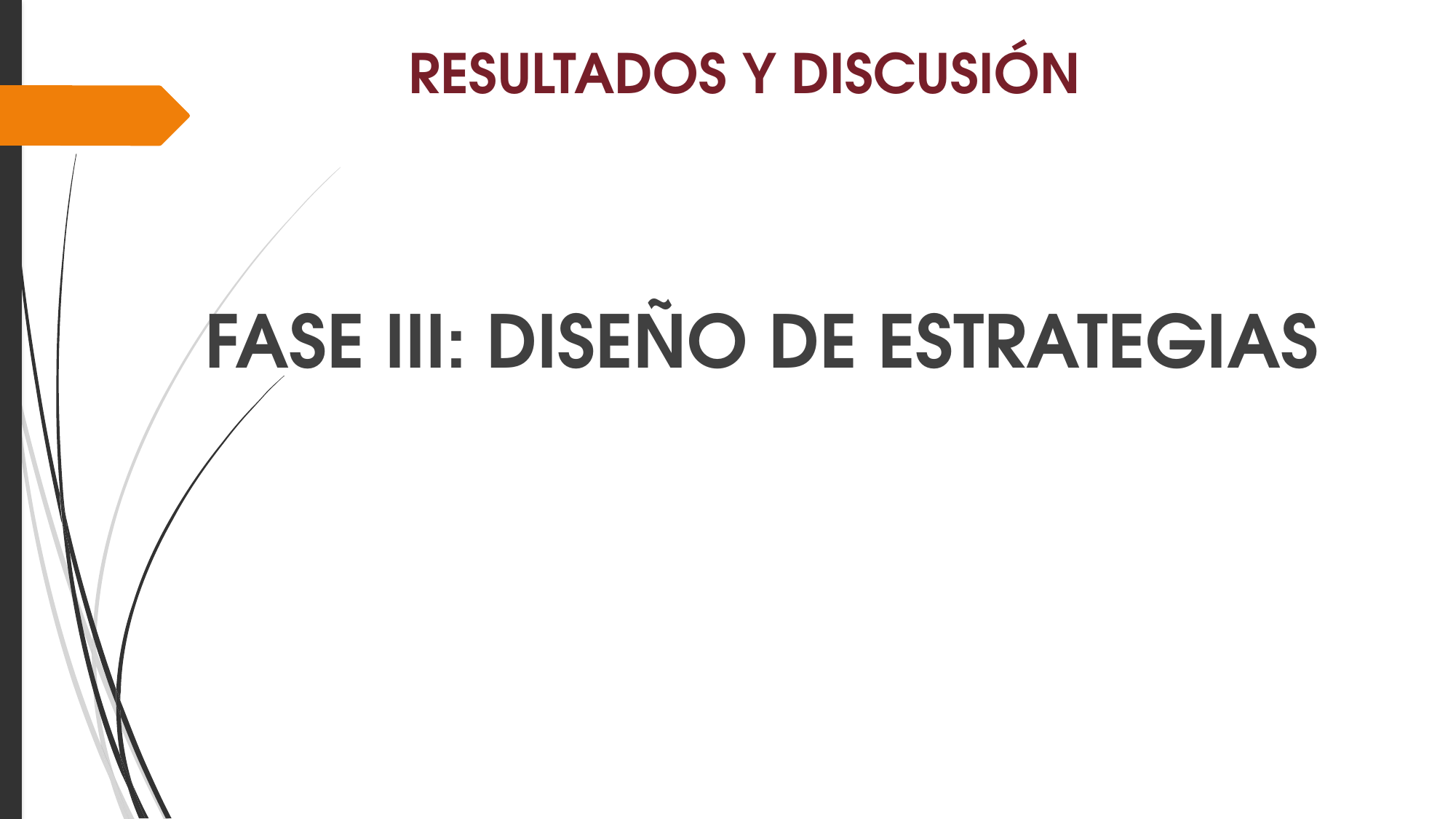

RESULTADOS Y DISCUSIÓN
FASE III: DISEÑO DE ESTRATEGIAS